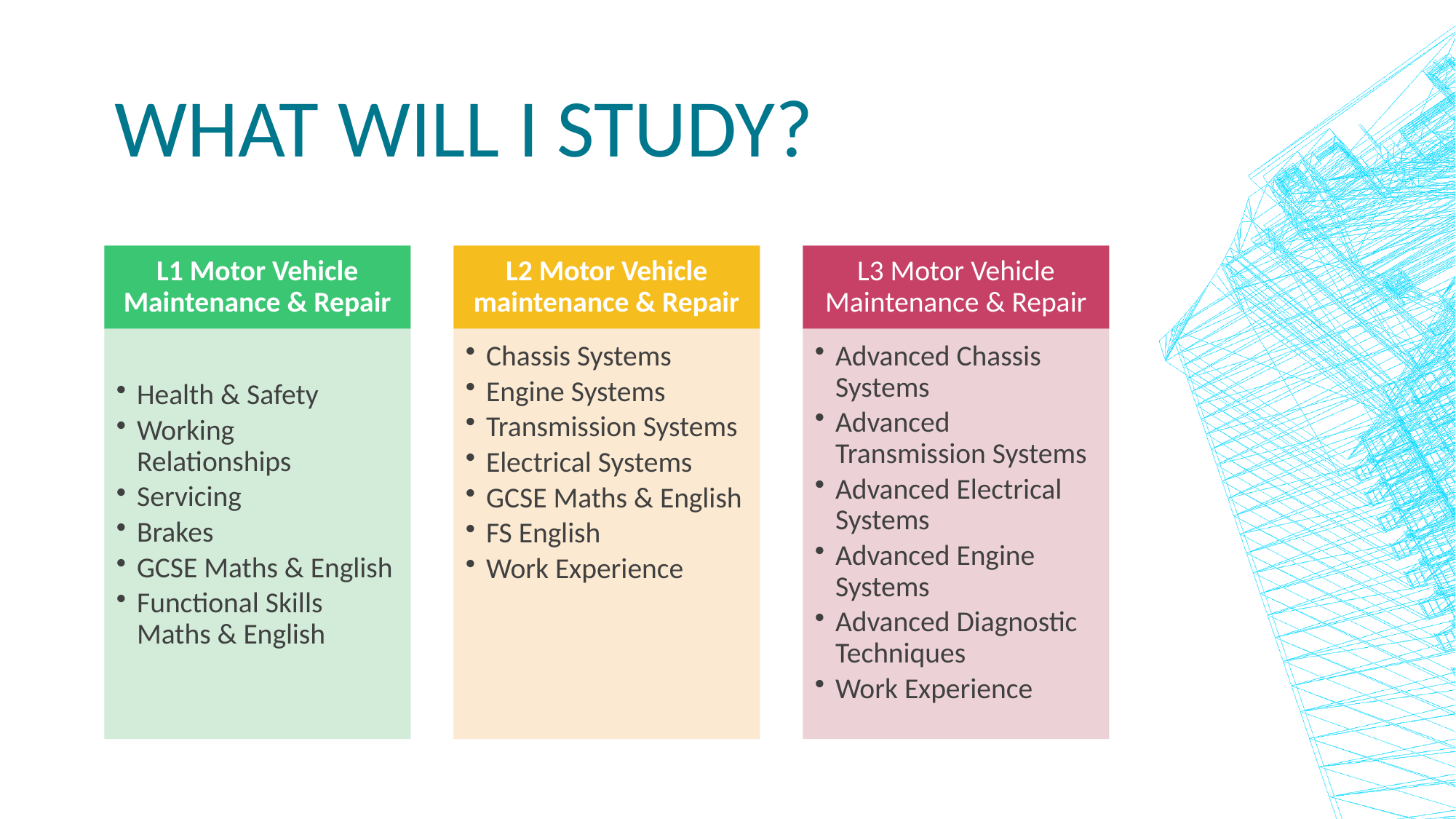

# What will I study?
L1 Motor Vehicle Maintenance & Repair

Health & Safety
Working Relationships
Servicing
Brakes
GCSE Maths & English
Functional Skills Maths & English

L2 Motor Vehicle maintenance & Repair
Chassis Systems
Engine Systems
Transmission Systems
Electrical Systems
GCSE Maths & English
FS English
Work Experience
L3 Motor Vehicle Maintenance & Repair
Advanced Chassis Systems
Advanced Transmission Systems
Advanced Electrical Systems
Advanced Engine Systems
Advanced Diagnostic Techniques
Work Experience